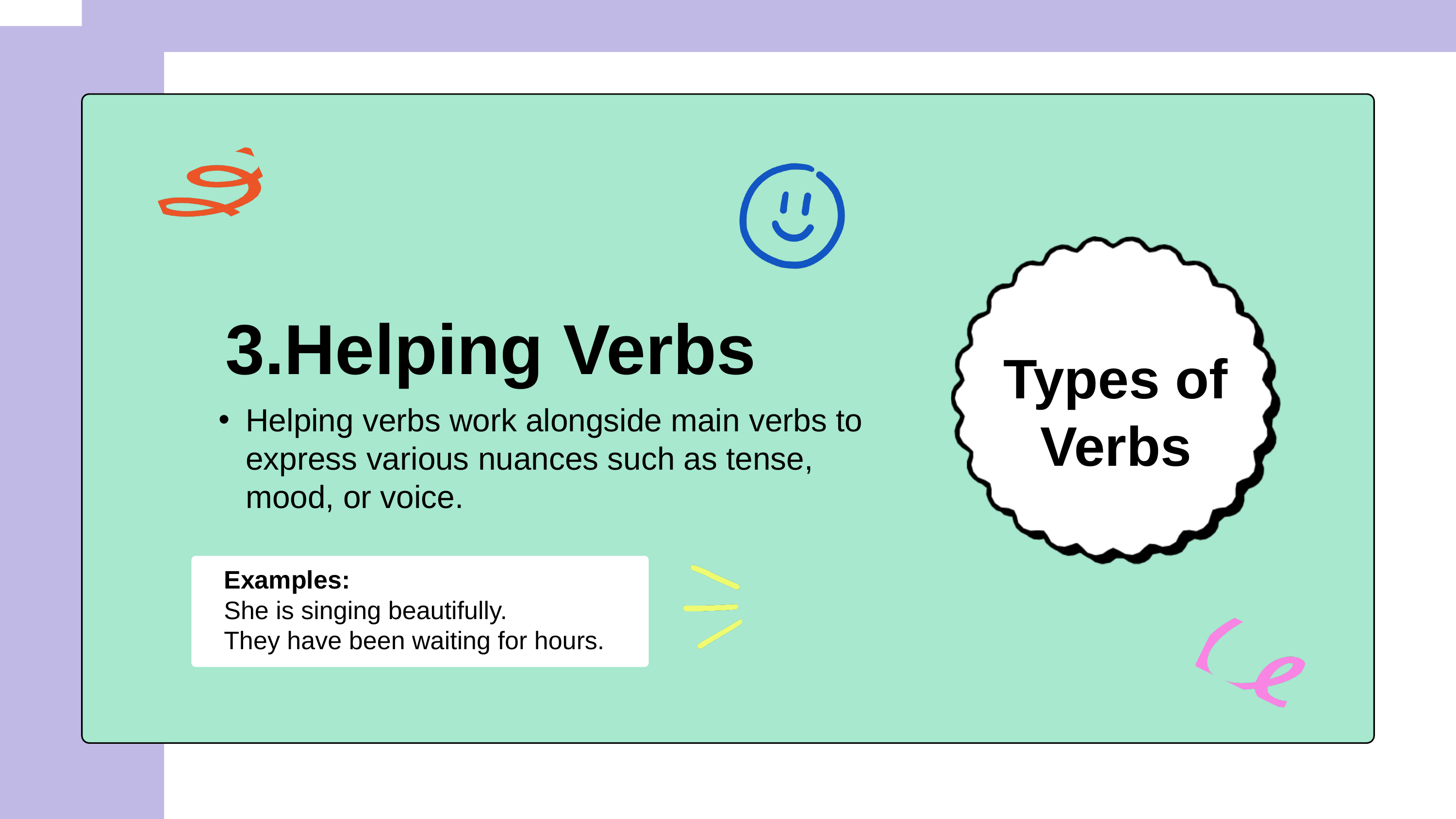

3.Helping Verbs
Types of Verbs
Helping verbs work alongside main verbs to express various nuances such as tense, mood, or voice.

Examples:
She is singing beautifully.
They have been waiting for hours.